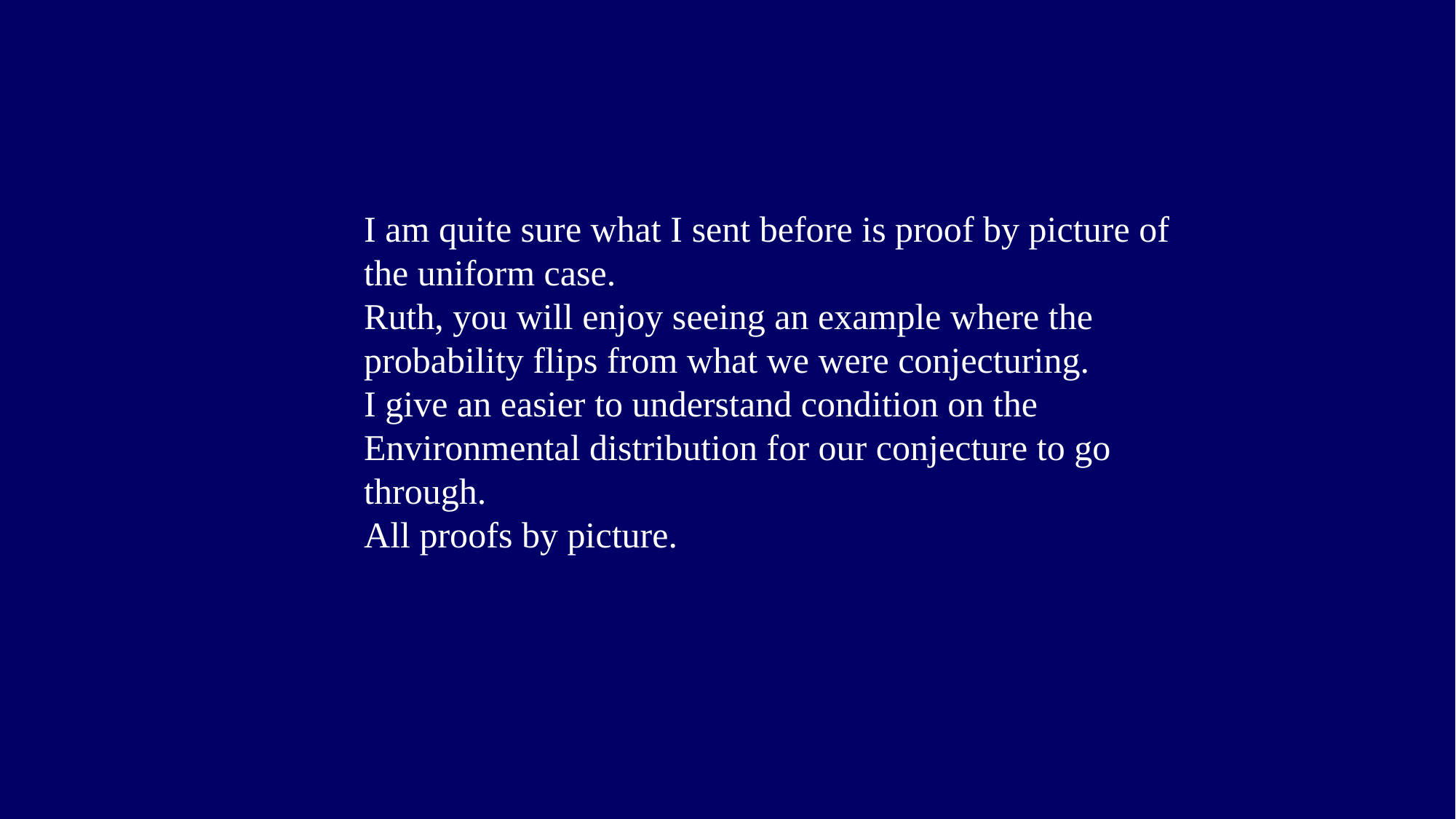

I am quite sure what I sent before is proof by picture of the uniform case.
Ruth, you will enjoy seeing an example where the probability flips from what we were conjecturing.
I give an easier to understand condition on the Environmental distribution for our conjecture to go through.
All proofs by picture.